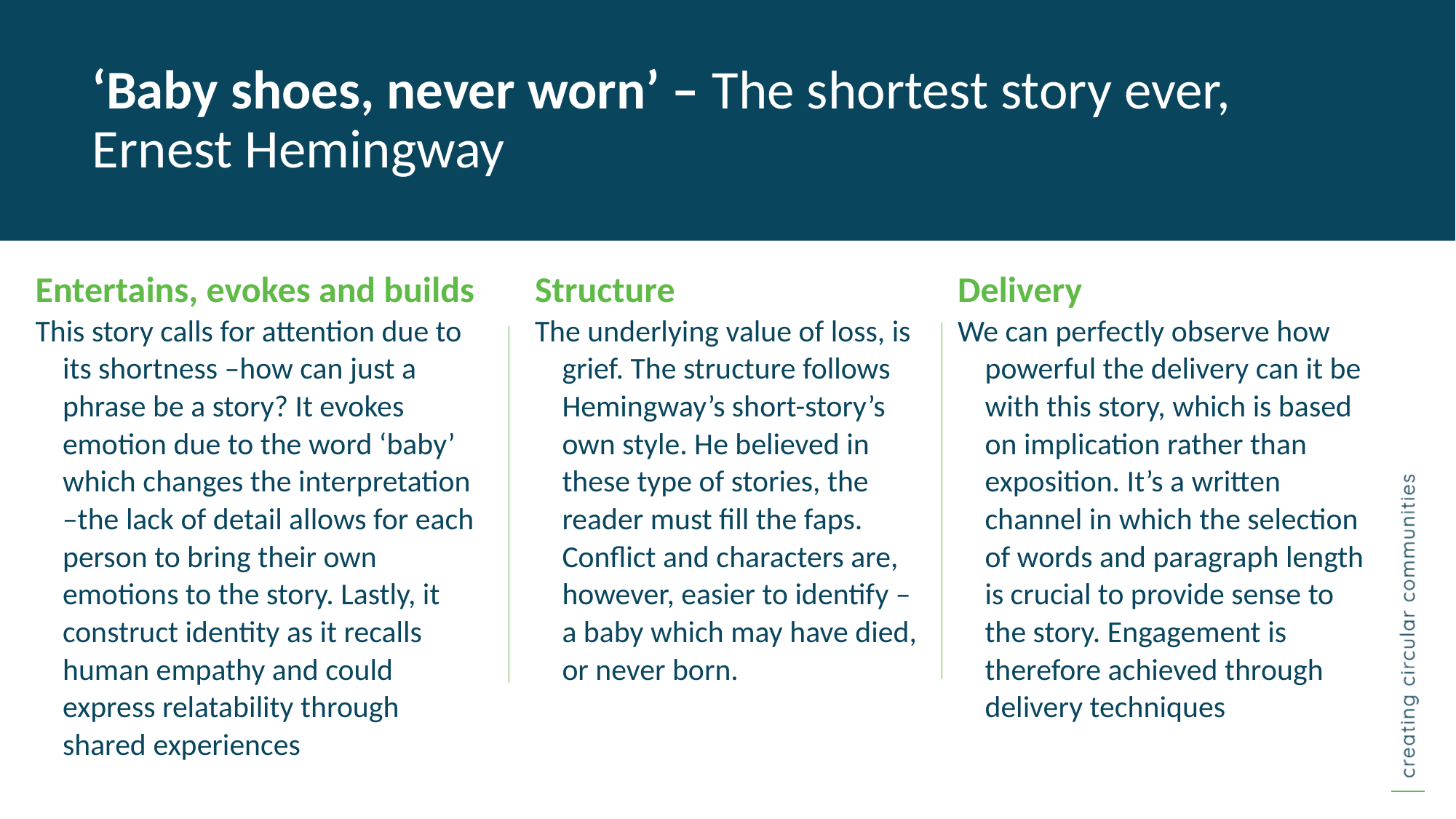

‘Baby shoes, never worn’ – The shortest story ever, Ernest Hemingway
Entertains, evokes and builds
This story calls for attention due to its shortness –how can just a phrase be a story? It evokes emotion due to the word ‘baby’ which changes the interpretation –the lack of detail allows for each person to bring their own emotions to the story. Lastly, it construct identity as it recalls human empathy and could express relatability through shared experiences
Structure
The underlying value of loss, is grief. The structure follows Hemingway’s short-story’s own style. He believed in these type of stories, the reader must fill the faps. Conflict and characters are, however, easier to identify – a baby which may have died, or never born.
Delivery
We can perfectly observe how powerful the delivery can it be with this story, which is based on implication rather than exposition. It’s a written channel in which the selection of words and paragraph length is crucial to provide sense to the story. Engagement is therefore achieved through delivery techniques